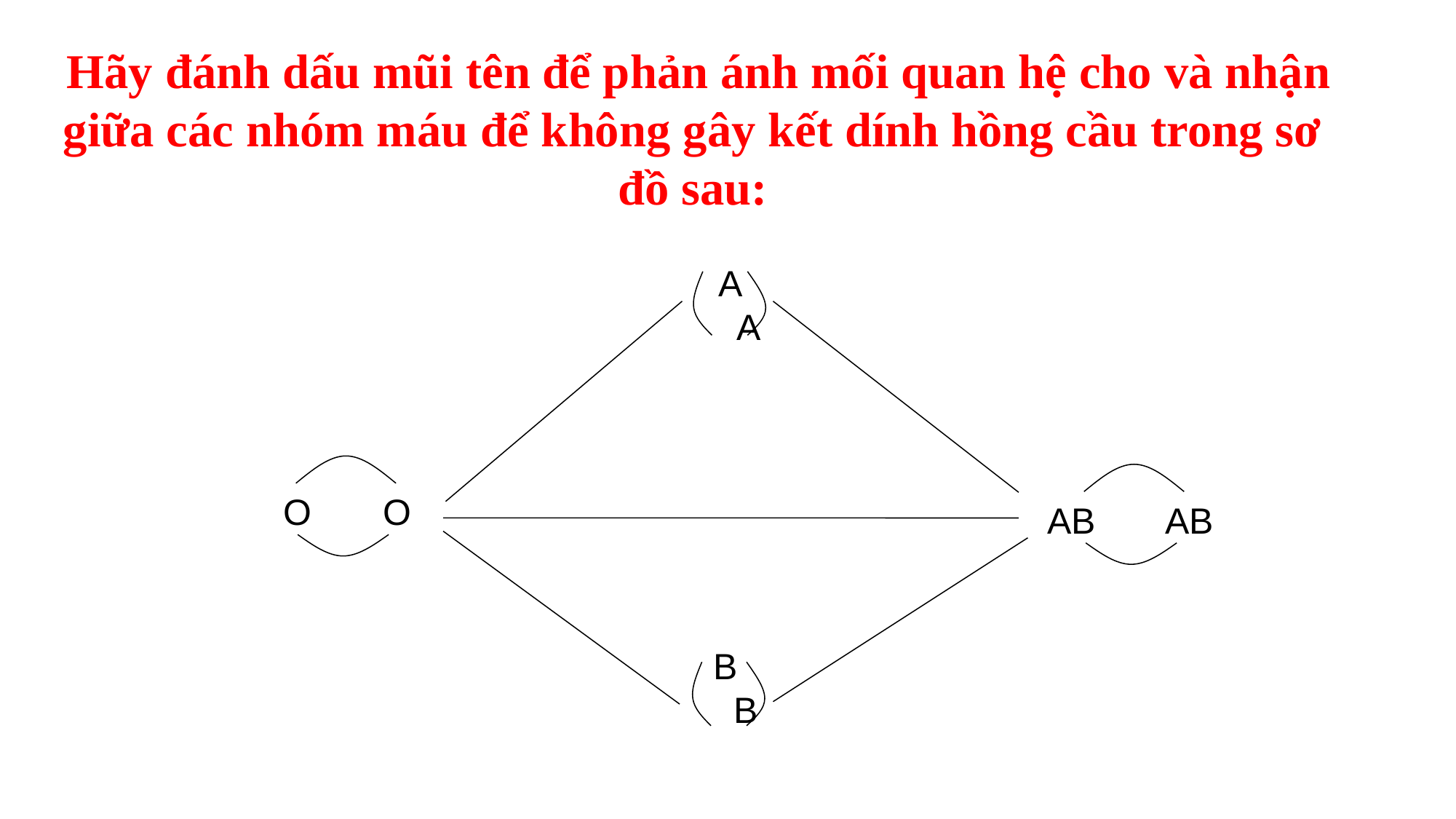

Hãy đánh dấu mũi tên để phản ánh mối quan hệ cho và nhận giữa các nhóm máu để không gây kết dính hồng cầu trong sơ đồ sau:
A       A

O       O
AB       AB

B       B